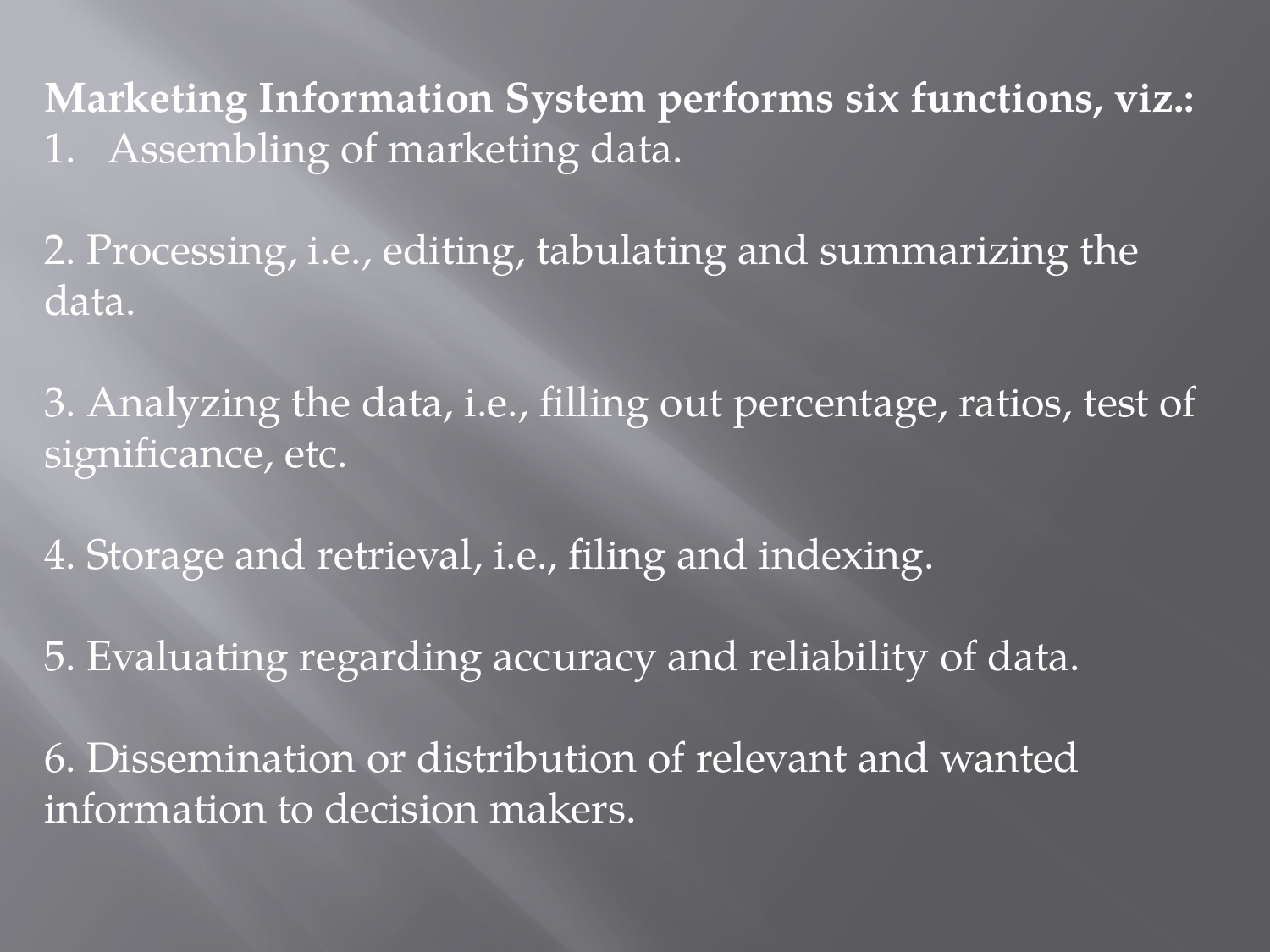

Marketing Information System performs six functions, viz.:
Assembling of marketing data.

2. Processing, i.e., editing, tabulating and summarizing the data.

3. Analyzing the data, i.e., filling out percentage, ratios, test of significance, etc.

4. Storage and retrieval, i.e., filing and indexing.

5. Evaluating regarding accuracy and reliability of data.

6. Dissemination or distribution of relevant and wanted information to decision makers.